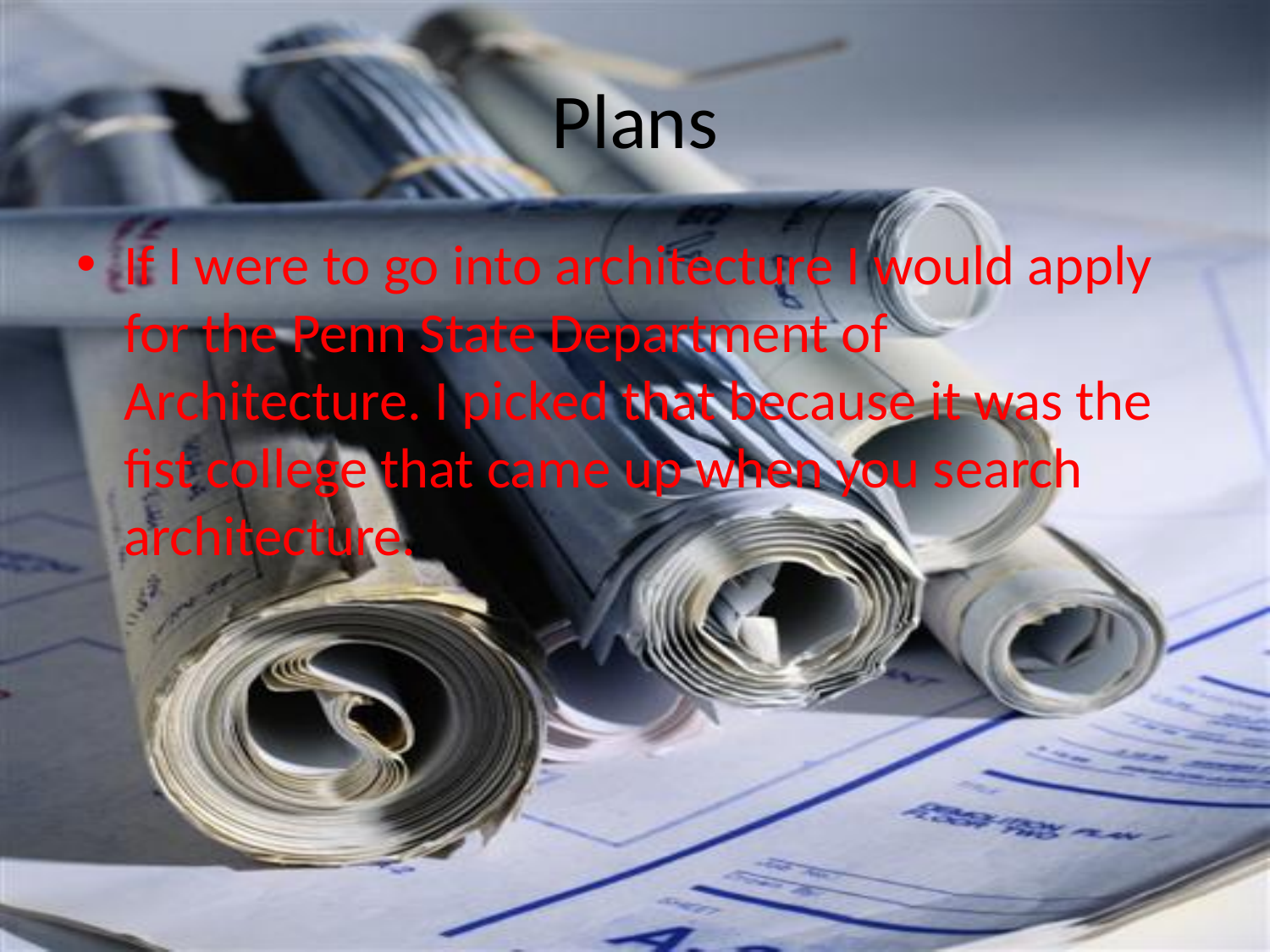

# Plans
If I were to go into architecture I would apply for the Penn State Department of Architecture. I picked that because it was the fist college that came up when you search architecture.